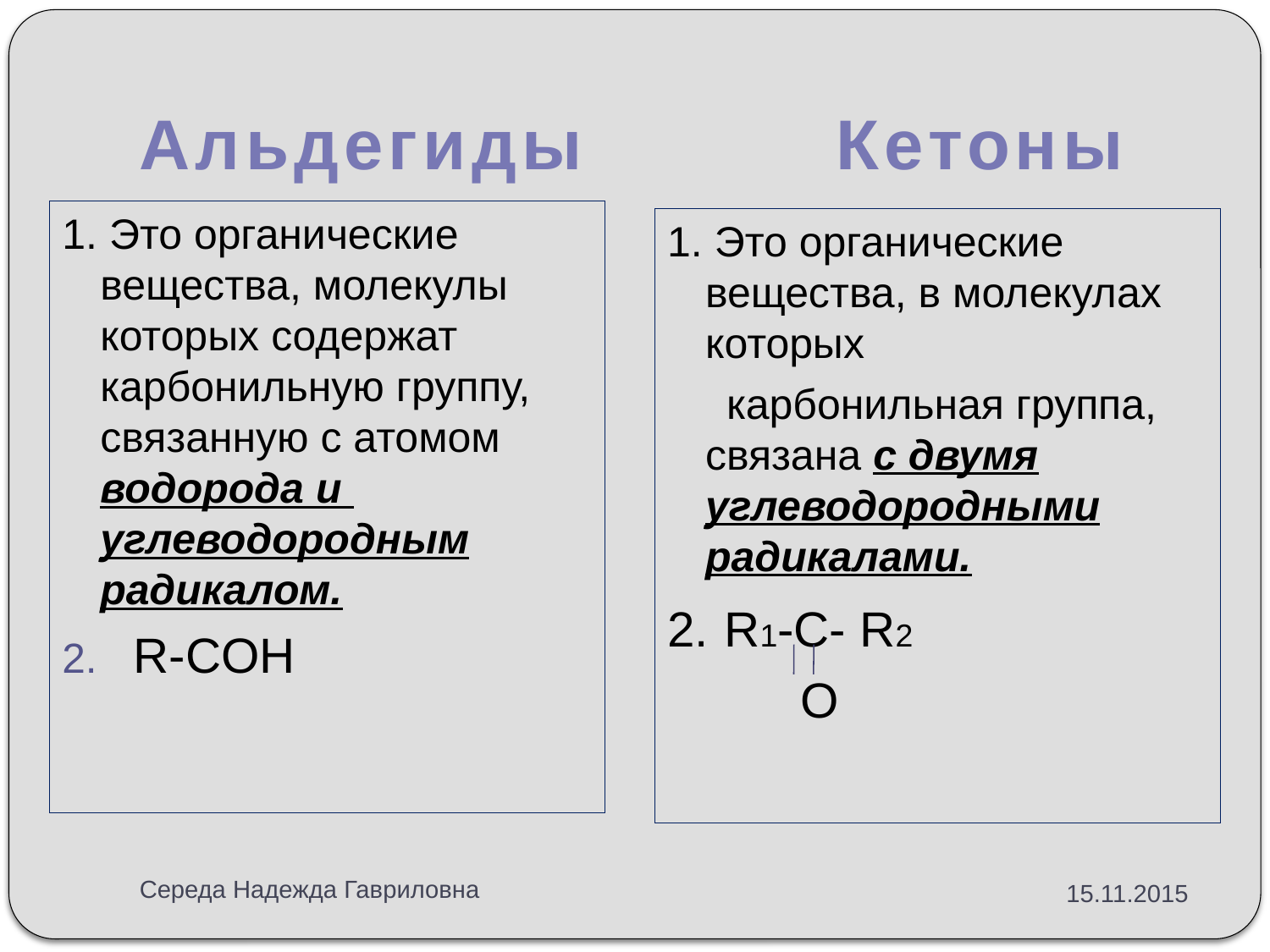

# Альдегиды          Кетоны
1. Это органические вещества, молекулы которых содержат карбонильную группу, связанную с атомом водорода и  углеводородным радикалом.
R-COH
1. Это органические вещества, в молекулах которых
     карбонильная группа, связана с двумя углеводородными радикалами.
2. R1-C- R2
                 O
Середа Надежда Гавриловна
15.11.2015